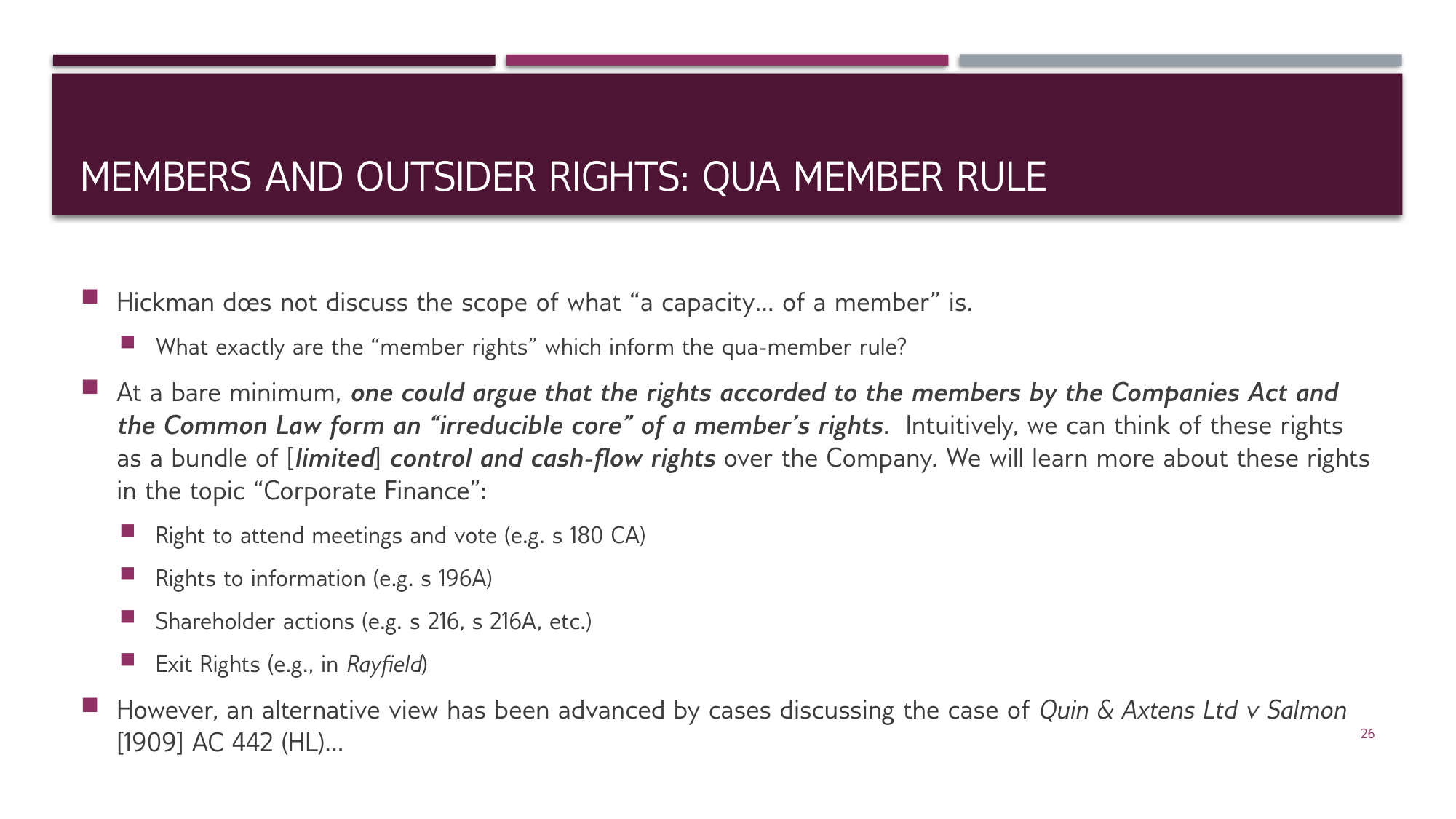

# Members and outsider rights: qua member rule
Hickman does not discuss the scope of what “a capacity… of a member” is.
What exactly are the “member rights” which inform the qua-member rule?
At a bare minimum, one could argue that the rights accorded to the members by the Companies Act and the Common Law form an “irreducible core” of a member’s rights.  Intuitively, we can think of these rights as a bundle of [limited] control and cash-flow rights over the Company. We will learn more about these rights in the topic “Corporate Finance”:
Right to attend meetings and vote (e.g. s 180 CA)
Rights to information (e.g. s 196A)
Shareholder actions (e.g. s 216, s 216A, etc.)
Exit Rights (e.g., in Rayfield)
However, an alternative view has been advanced by cases discussing the case of Quin & Axtens Ltd v Salmon [1909] AC 442 (HL)…
26